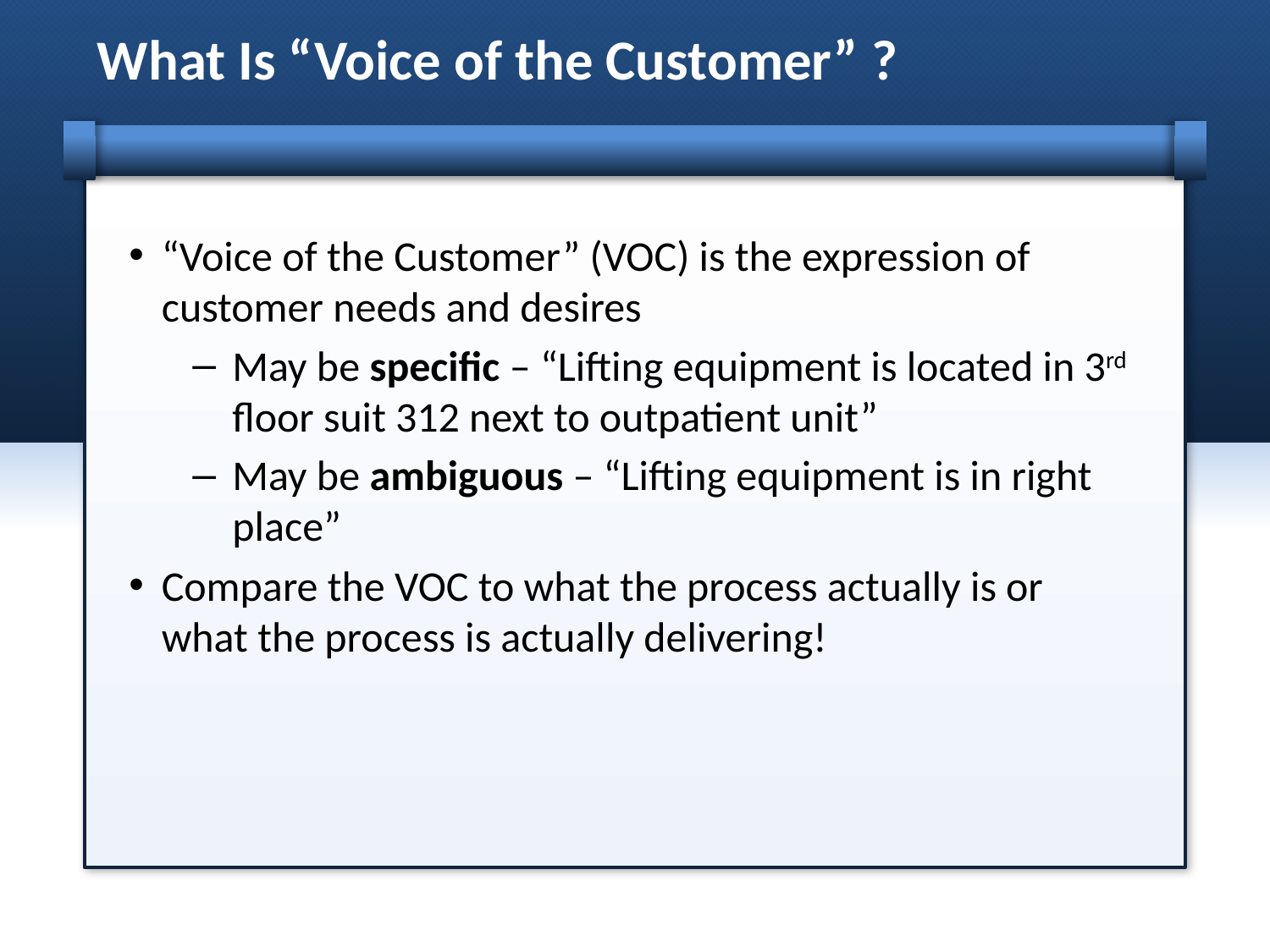

# What Is “Voice of the Customer” ?
“Voice of the Customer” (VOC) is the expression of customer needs and desires
May be specific – “Lifting equipment is located in 3rd floor suit 312 next to outpatient unit”
May be ambiguous – “Lifting equipment is in right place”
Compare the VOC to what the process actually is or what the process is actually delivering!